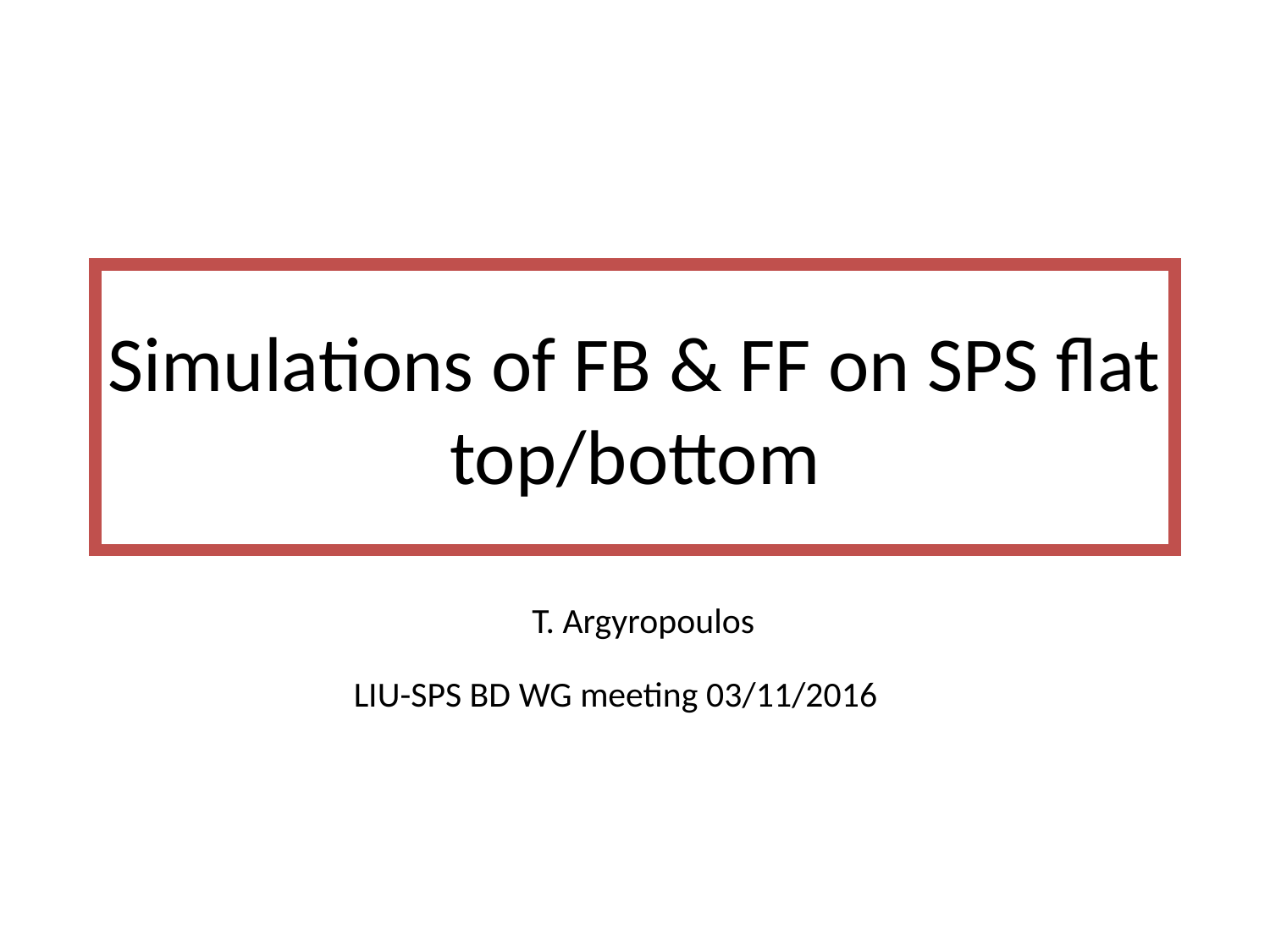

# Simulations of FB & FF on SPS flat top/bottom
T. Argyropoulos
LIU-SPS BD WG meeting 03/11/2016